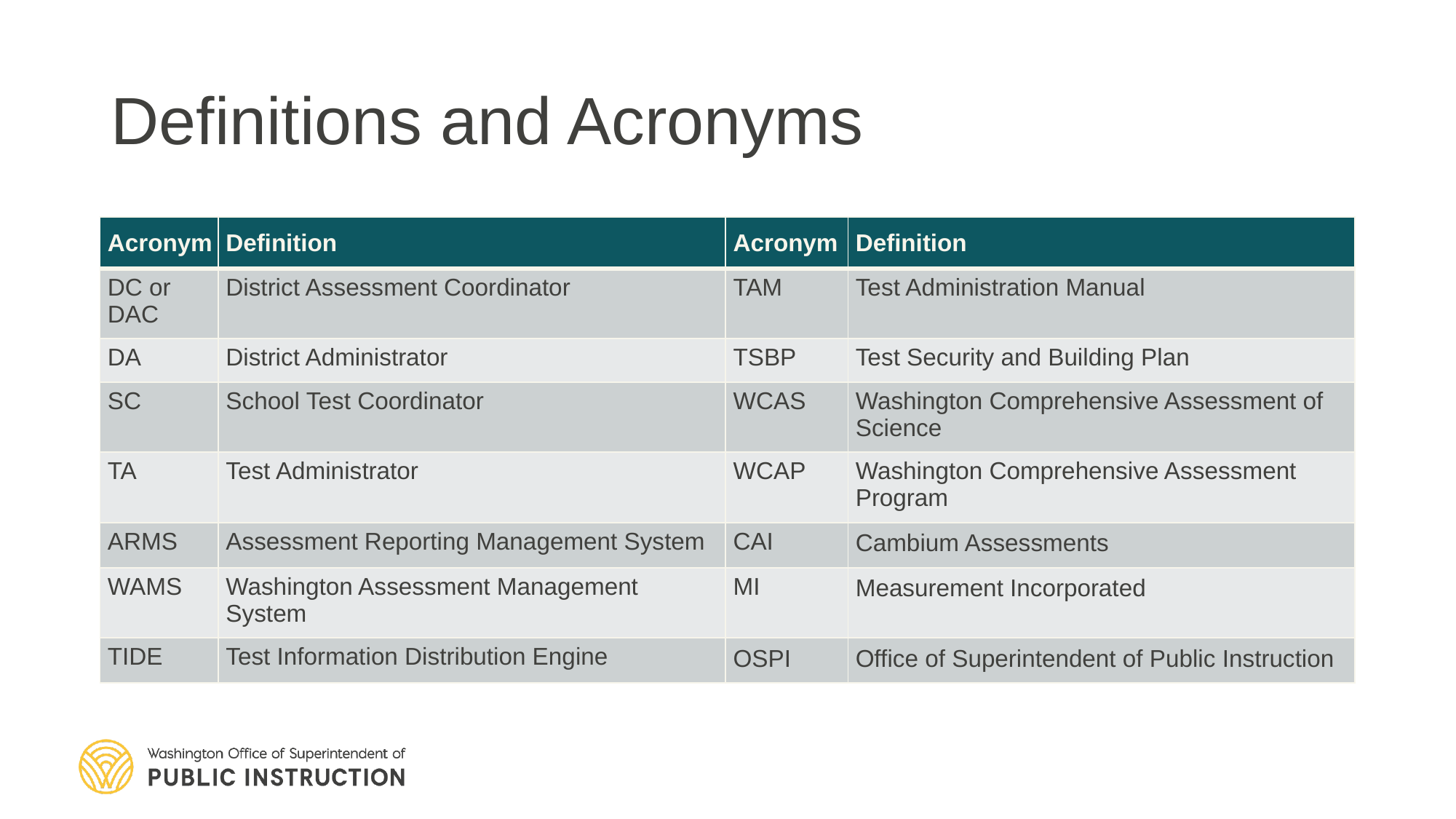

# Definitions and Acronyms
| Acronym | Definition | Acronym | Definition |
| --- | --- | --- | --- |
| DC or DAC | District Assessment Coordinator | TAM | Test Administration Manual |
| DA | District Administrator | TSBP | Test Security and Building Plan |
| SC | School Test Coordinator | WCAS | Washington Comprehensive Assessment of Science |
| TA | Test Administrator | WCAP | Washington Comprehensive Assessment Program |
| ARMS | Assessment Reporting Management System | CAI | Cambium Assessments |
| WAMS | Washington Assessment Management System | MI | Measurement Incorporated |
| TIDE | Test Information Distribution Engine | OSPI | Office of Superintendent of Public Instruction |